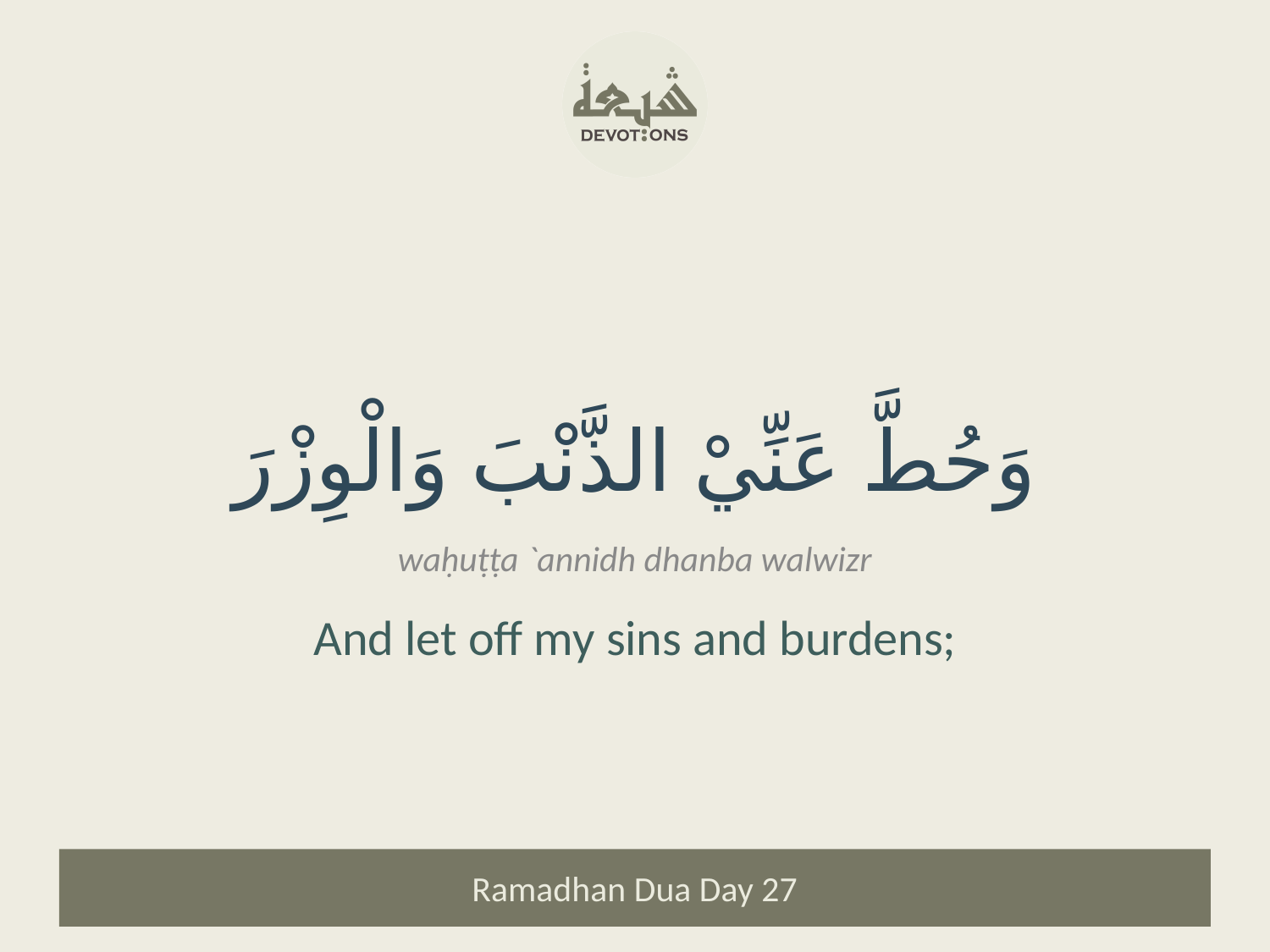

وَحُطَّ عَنِّيْ الذَّنْبَ وَالْوِزْرَ
waḥuṭṭa `annidh dhanba walwizr
And let off my sins and burdens;
Ramadhan Dua Day 27